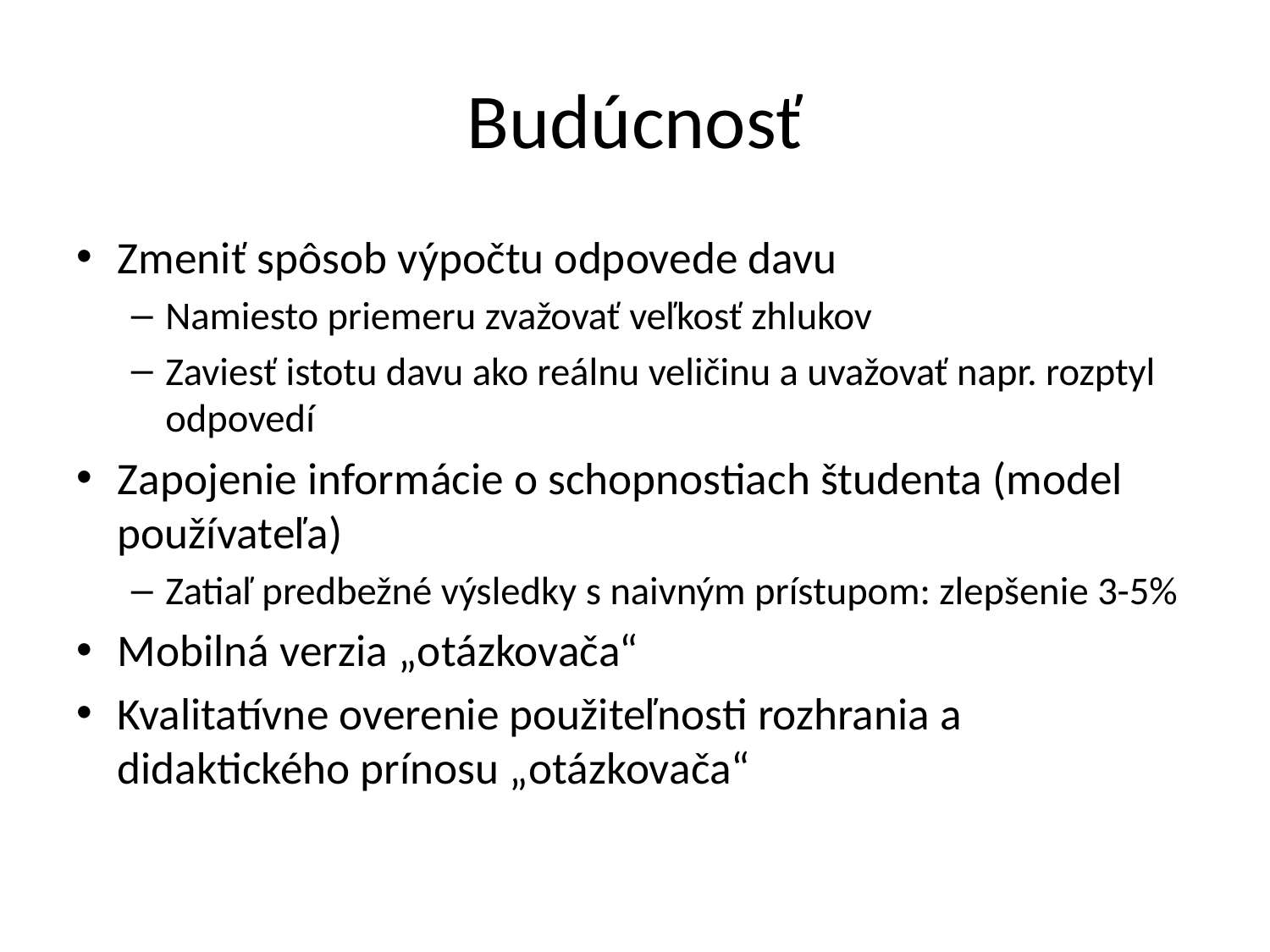

# Budúcnosť
Zmeniť spôsob výpočtu odpovede davu
Namiesto priemeru zvažovať veľkosť zhlukov
Zaviesť istotu davu ako reálnu veličinu a uvažovať napr. rozptyl odpovedí
Zapojenie informácie o schopnostiach študenta (model používateľa)
Zatiaľ predbežné výsledky s naivným prístupom: zlepšenie 3-5%
Mobilná verzia „otázkovača“
Kvalitatívne overenie použiteľnosti rozhrania a didaktického prínosu „otázkovača“